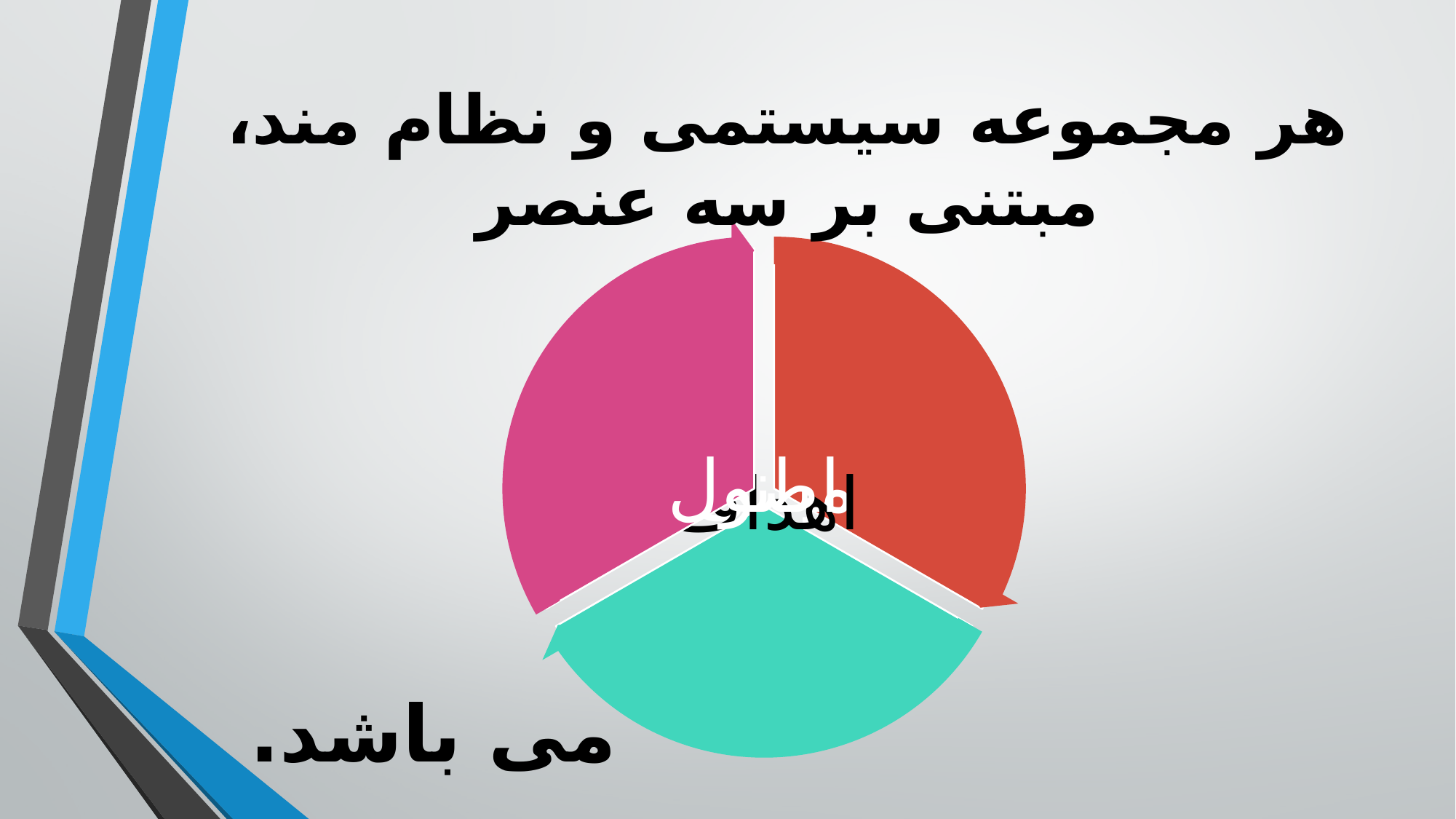

هر مجموعه سیستمی و نظام مند،
مبتنی بر سه عنصر
مبانی
اهداف
اصول
# می باشد.